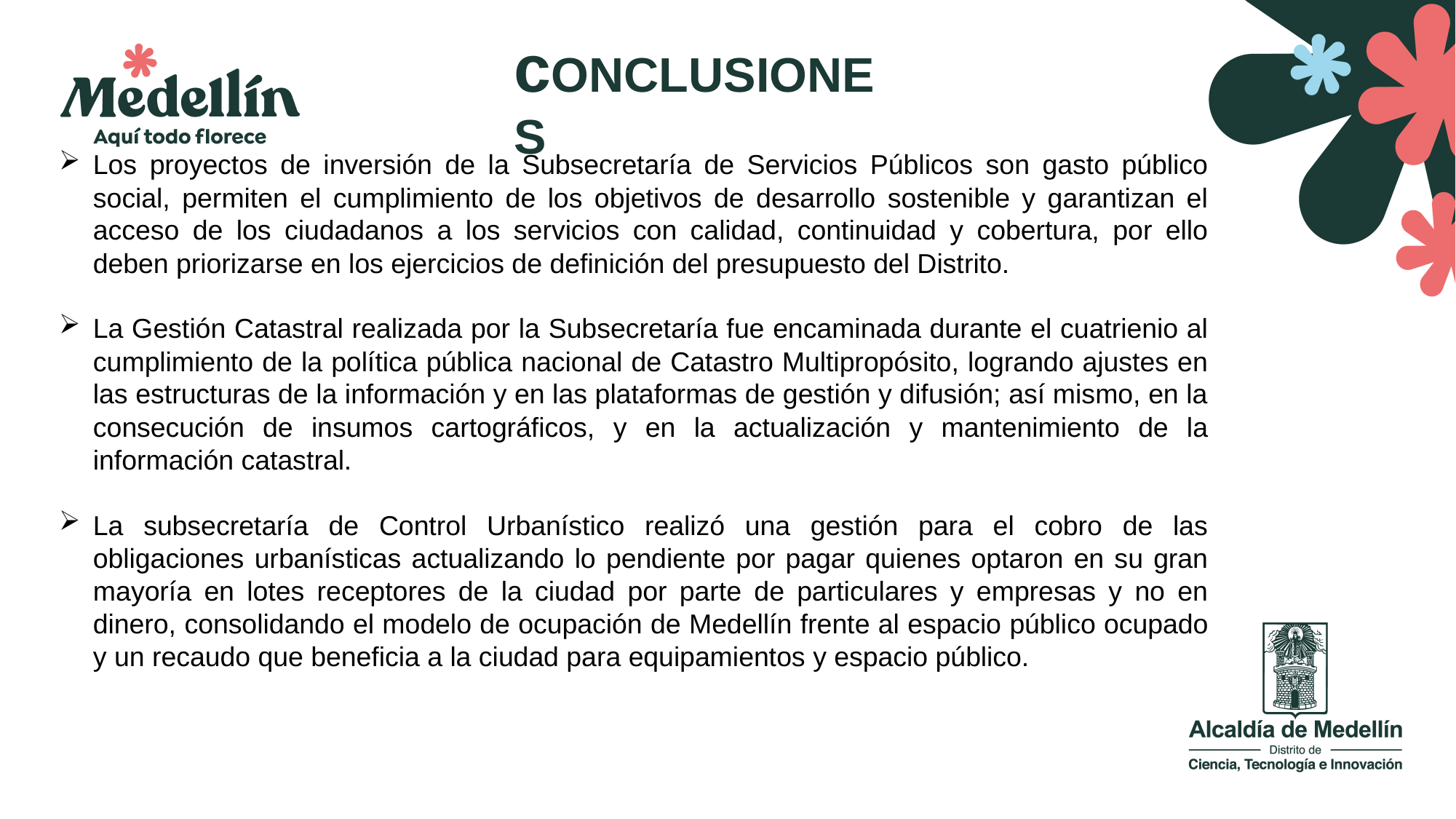

cONCLUSIONES
Los proyectos de inversión de la Subsecretaría de Servicios Públicos son gasto público social, permiten el cumplimiento de los objetivos de desarrollo sostenible y garantizan el acceso de los ciudadanos a los servicios con calidad, continuidad y cobertura, por ello deben priorizarse en los ejercicios de definición del presupuesto del Distrito.

La Gestión Catastral realizada por la Subsecretaría fue encaminada durante el cuatrienio al cumplimiento de la política pública nacional de Catastro Multipropósito, logrando ajustes en las estructuras de la información y en las plataformas de gestión y difusión; así mismo, en la consecución de insumos cartográficos, y en la actualización y mantenimiento de la información catastral.

La subsecretaría de Control Urbanístico realizó una gestión para el cobro de las obligaciones urbanísticas actualizando lo pendiente por pagar quienes optaron en su gran mayoría en lotes receptores de la ciudad por parte de particulares y empresas y no en dinero, consolidando el modelo de ocupación de Medellín frente al espacio público ocupado y un recaudo que beneficia a la ciudad para equipamientos y espacio público.